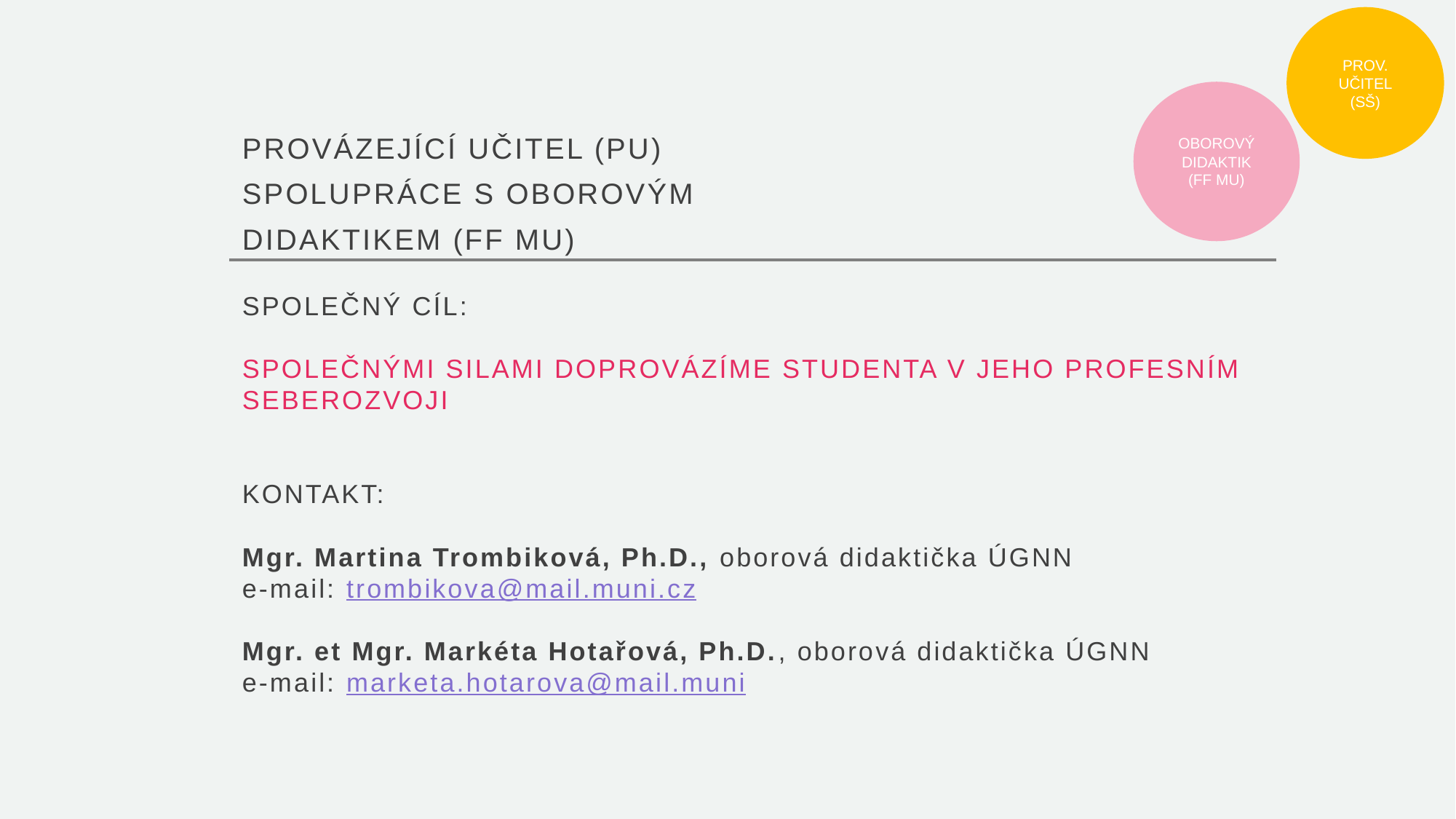

PROV. UČITEL
(SŠ)
OBOROVÝ DIDAKTIK
(FF MU)
# PROVÁZEJÍCÍ UČITEL (PU)  SPOLUPRÁCE S OBOROVÝM  DIDAKTIKEM (FF MU)
SPOLEČNÝ CÍL:

SPOLEČNÝMI SILAMI DOPROVÁZÍME STUDENTA V JEHO PROFESNÍM SEBEROZVOJI

KONTAKT:

Mgr. Martina Trombiková, Ph.D., oborová didaktička ÚGNN
e-mail: trombikova@mail.muni.cz

Mgr. et Mgr. Markéta Hotařová, Ph.D., oborová didaktička ÚGNN
e-mail: marketa.hotarova@mail.muni